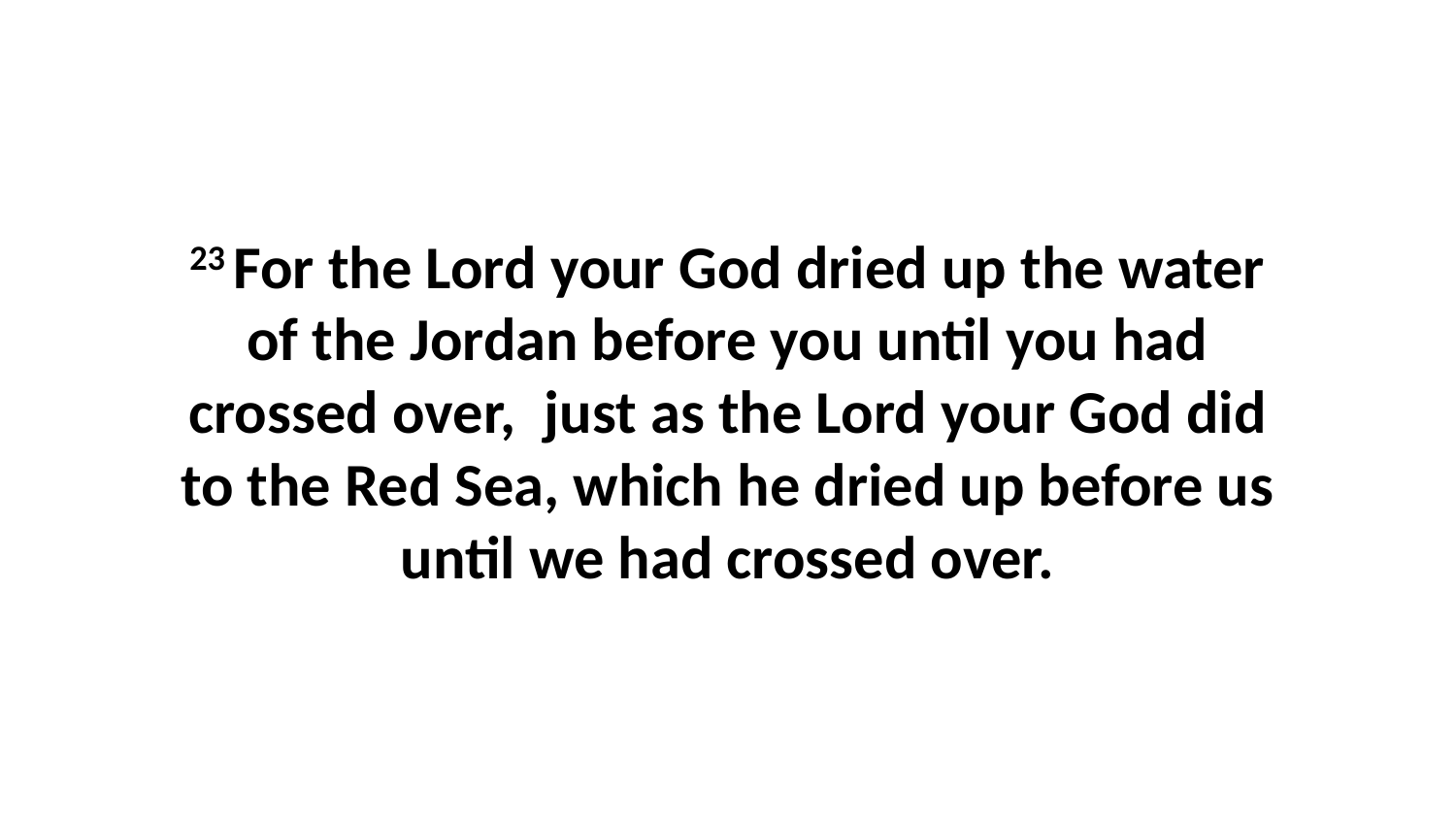

23 For the Lord your God dried up the water of the Jordan before you until you had crossed over,  just as the Lord your God did to the Red Sea, which he dried up before us until we had crossed over.